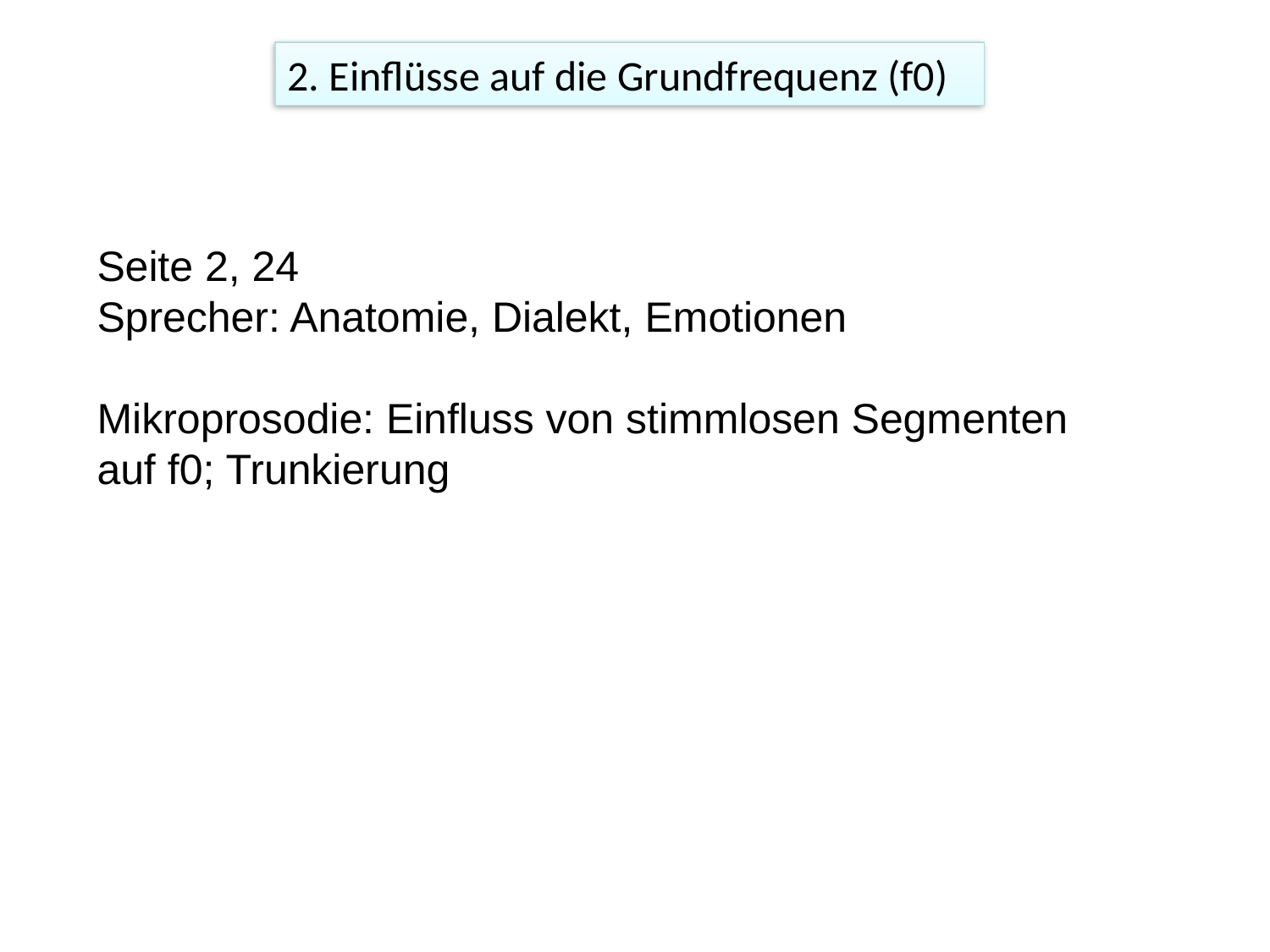

2. Einflüsse auf die Grundfrequenz (f0)
Seite 2, 24
Sprecher: Anatomie, Dialekt, Emotionen
Mikroprosodie: Einfluss von stimmlosen Segmenten auf f0; Trunkierung